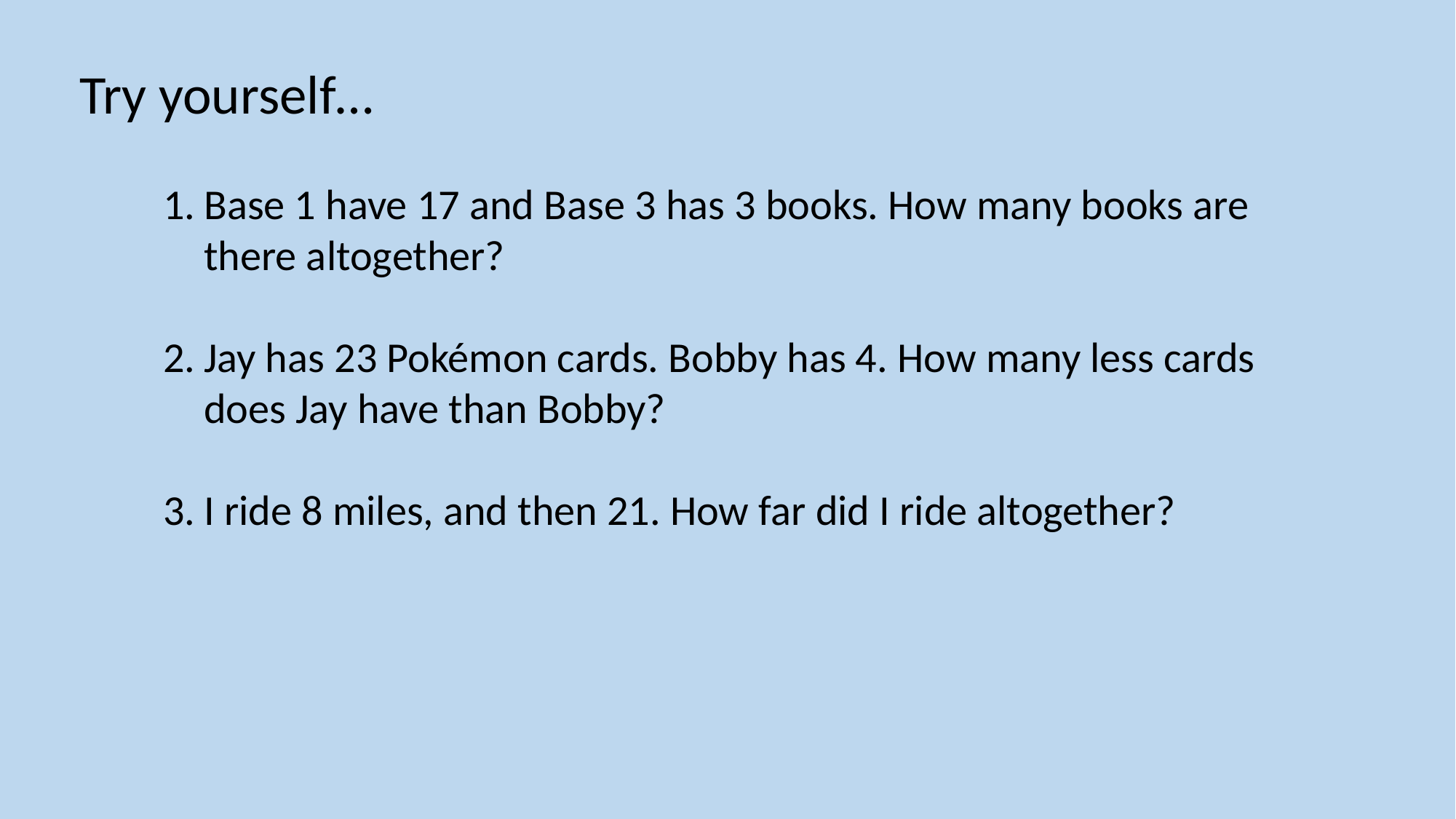

Try yourself…
Base 1 have 17 and Base 3 has 3 books. How many books are there altogether?

Jay has 23 Pokémon cards. Bobby has 4. How many less cards does Jay have than Bobby?

I ride 8 miles, and then 21. How far did I ride altogether?